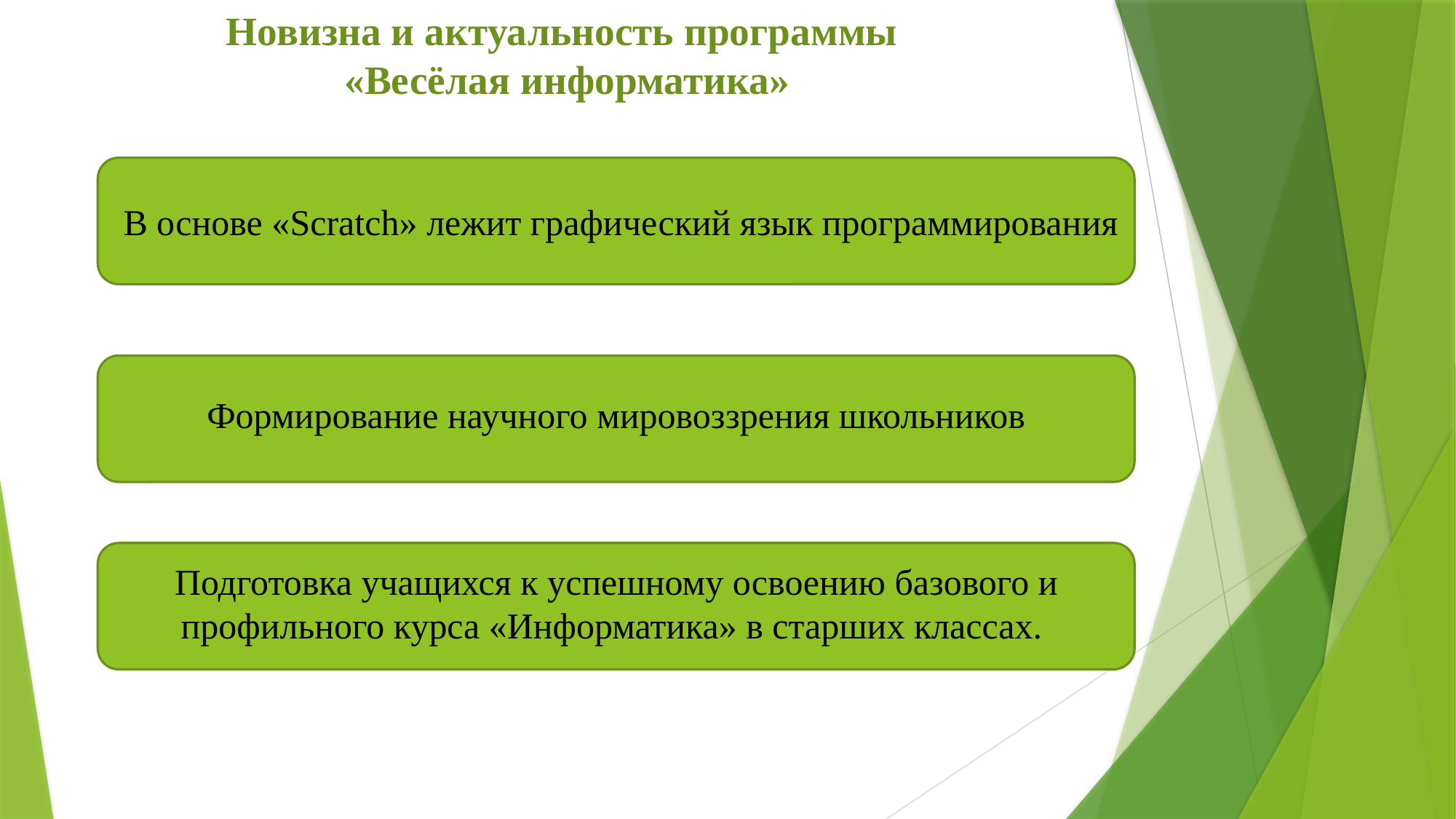

# Новизна и актуальность программы «Весёлая информатика»

В основе «Scratch» лежит графический язык программирования

Формирование научного мировоззрения школьников

Подготовка учащихся к успешному освоению базового и профильного курса «Информатика» в старших классах.